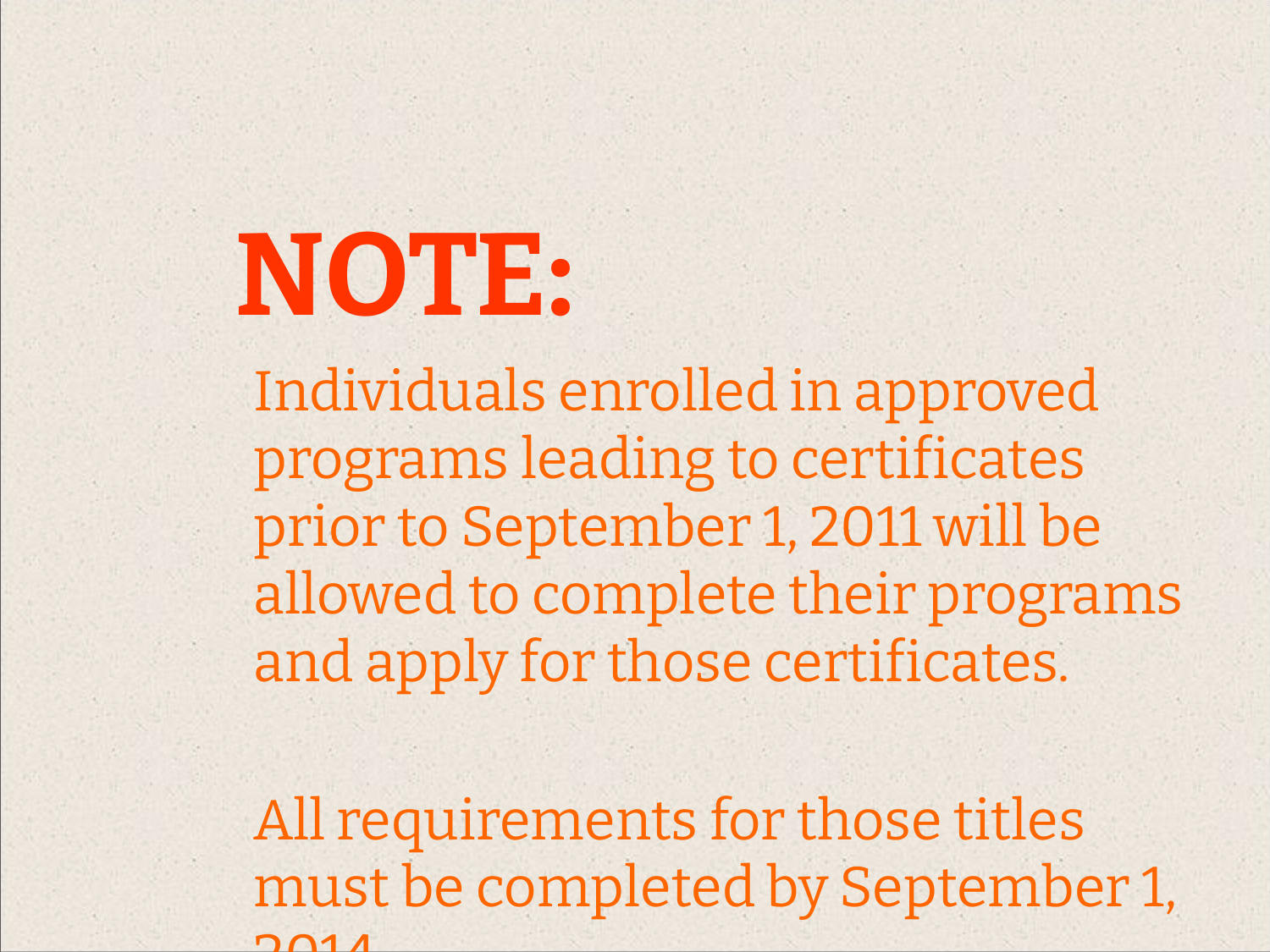

NOTE:
Individuals enrolled in approved programs leading to certificates prior to September 1, 2011 will be allowed to complete their programs and apply for those certificates.

All requirements for those titles must be completed by September 1, 2014